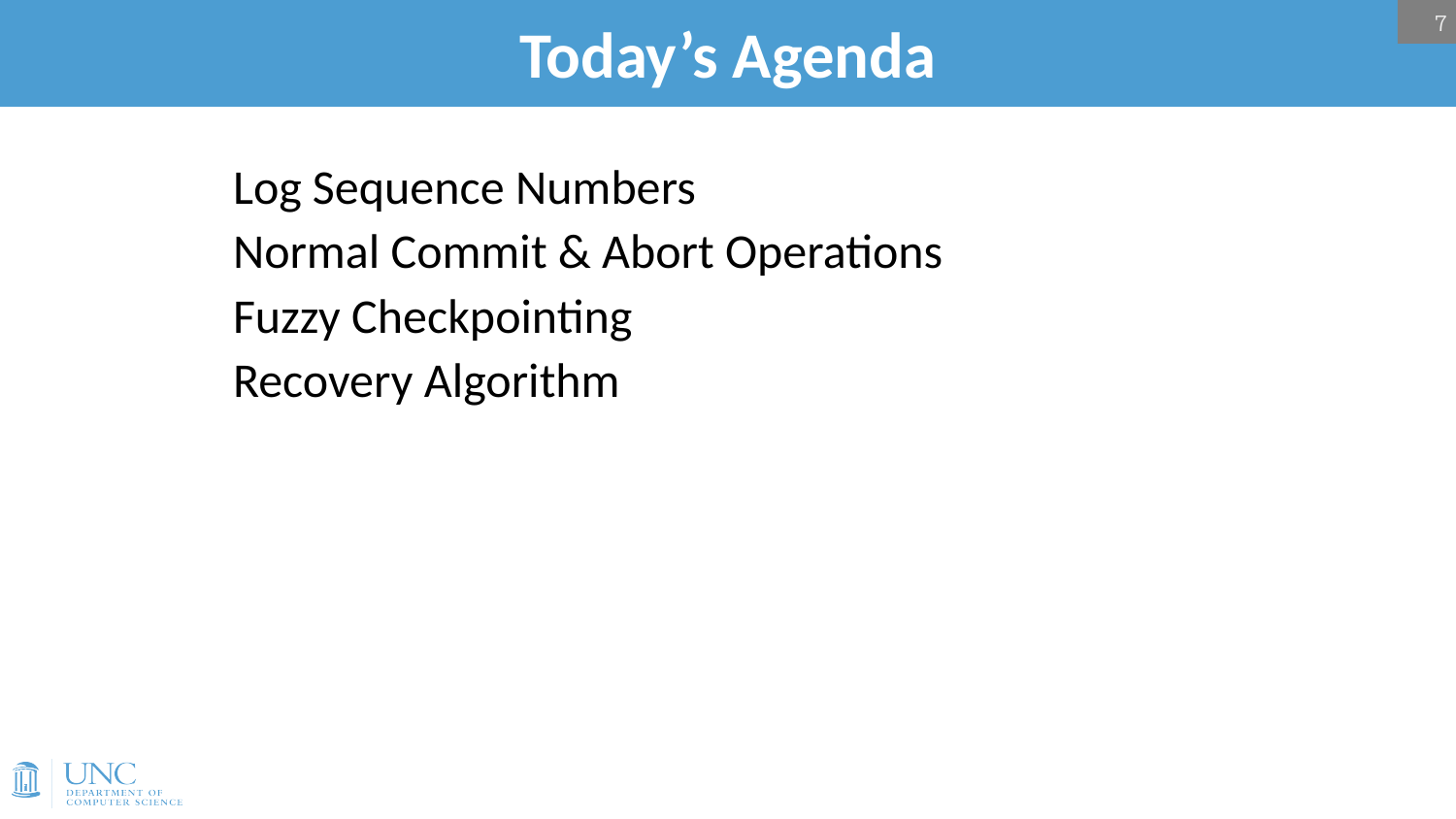

7
# Today’s Agenda
Log Sequence Numbers
Normal Commit & Abort Operations
Fuzzy Checkpointing
Recovery Algorithm